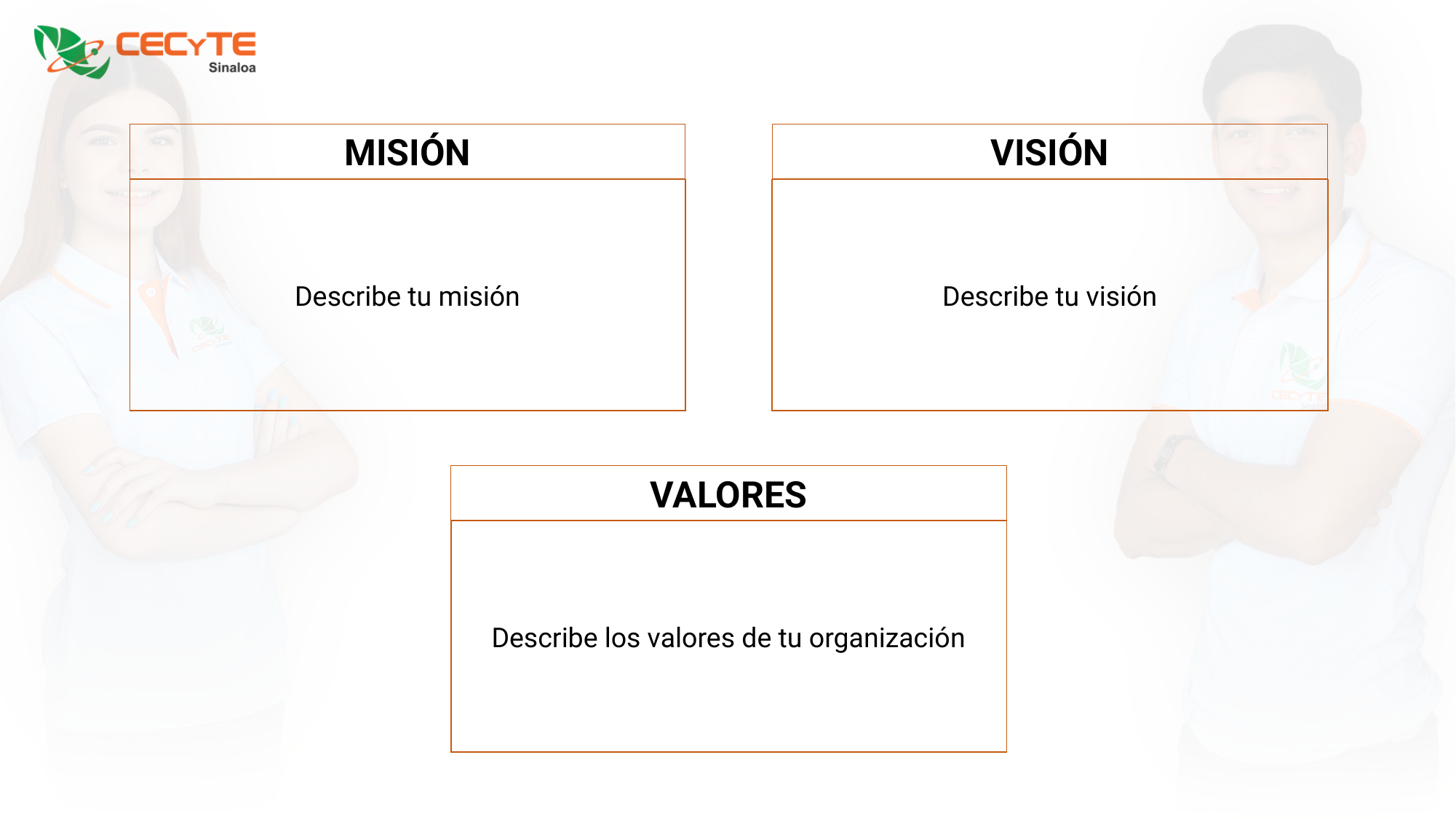

VISIÓN
MISIÓN
Describe tu misión
Describe tu visión
VALORES
Describe los valores de tu organización